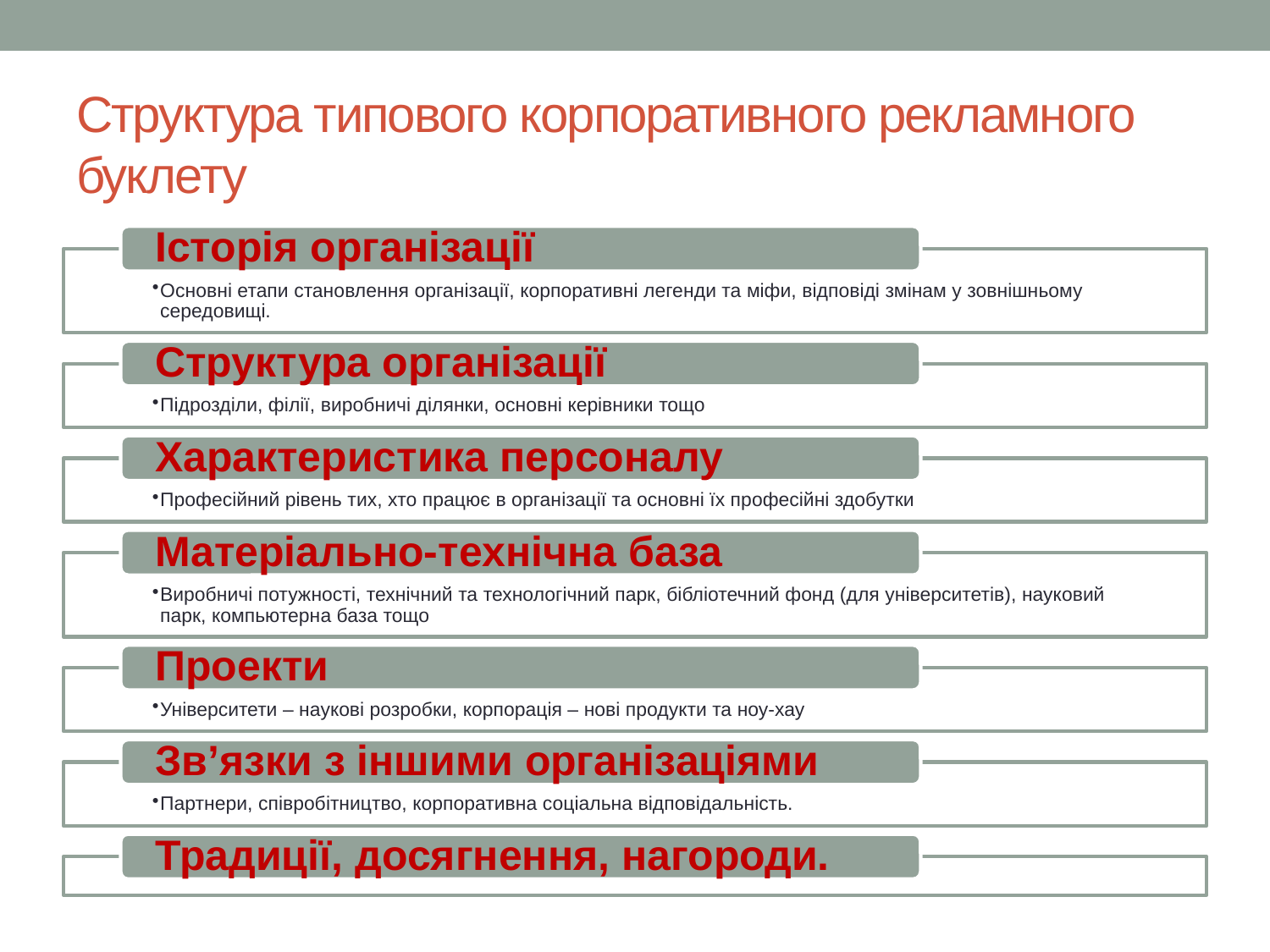

# Структура типового корпоративного рекламного буклету
Основні етапи становлення організації, корпоративні легенди та міфи, відповіді змінам у зовнішньому середовищі.
Історія організації
Підрозділи, філії, виробничі ділянки, основні керівники тощо
Структура організації
Професійний рівень тих, хто працює в організації та основні їх професійні здобутки
Характеристика персоналу
Виробничі потужності, технічний та технологічний парк, бібліотечний фонд (для університетів), науковий парк, компьютерна база тощо
Матеріально-технічна база
Університети – наукові розробки, корпорація – нові продукти та ноу-хау
Проекти
Партнери, співробітництво, корпоративна соціальна відповідальність.
Зв’язки з іншими організаціями
Традиції, досягнення, нагороди.